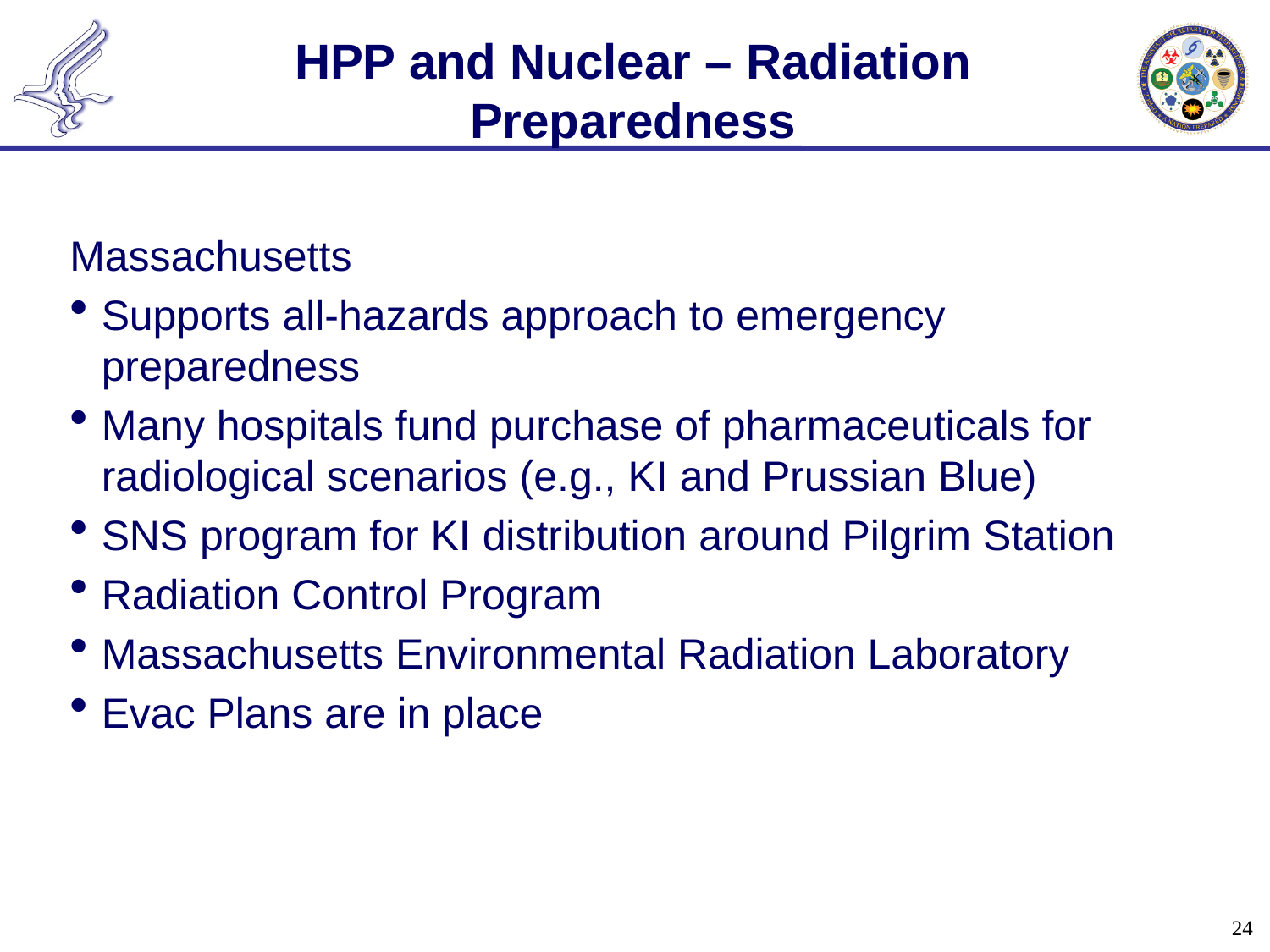

# HPP and Nuclear – Radiation Preparedness
Massachusetts
Supports all-hazards approach to emergency preparedness
Many hospitals fund purchase of pharmaceuticals for radiological scenarios (e.g., KI and Prussian Blue)
SNS program for KI distribution around Pilgrim Station
Radiation Control Program
Massachusetts Environmental Radiation Laboratory
Evac Plans are in place
24